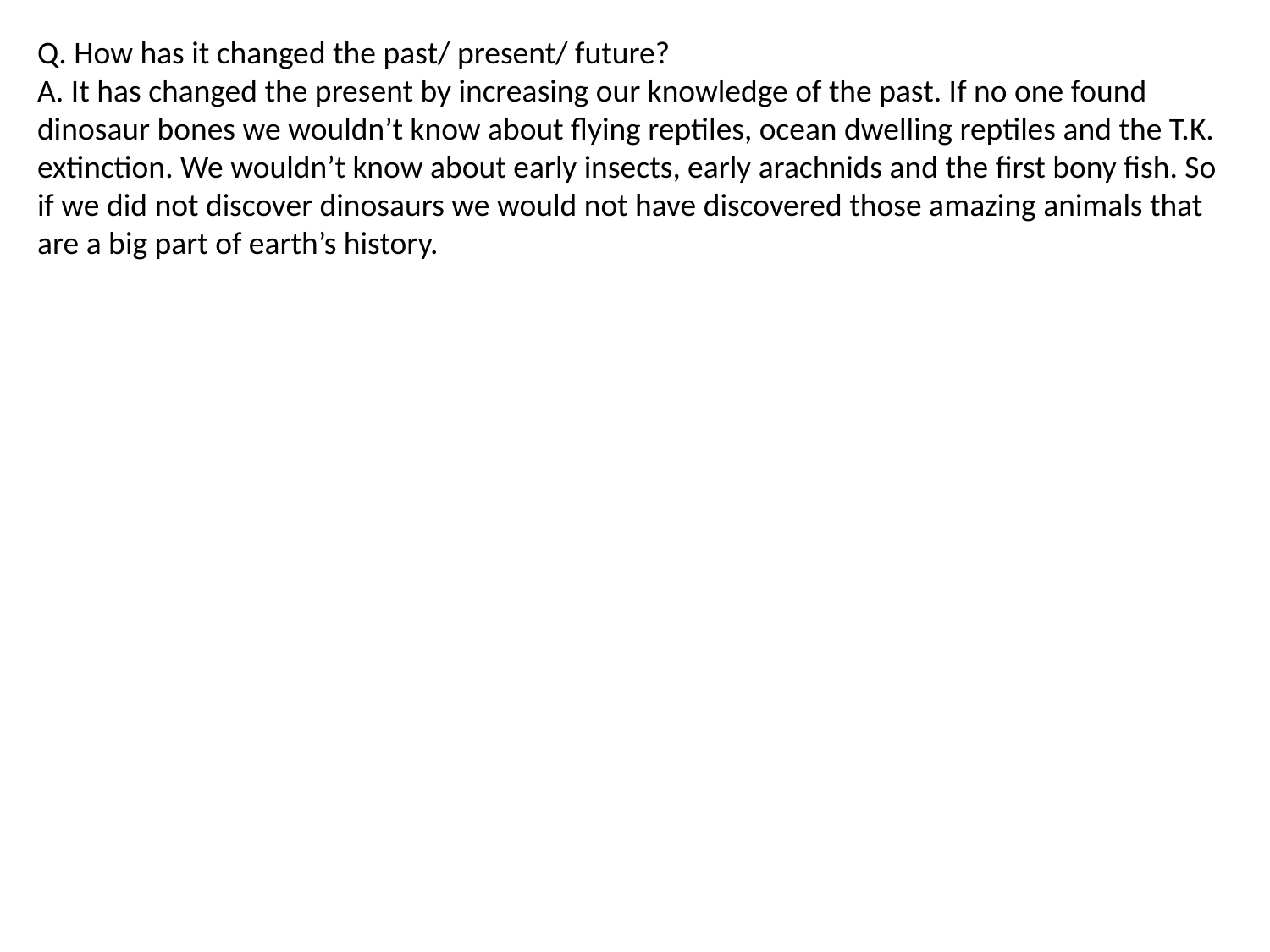

Q. How has it changed the past/ present/ future?
A. It has changed the present by increasing our knowledge of the past. If no one found dinosaur bones we wouldn’t know about flying reptiles, ocean dwelling reptiles and the T.K. extinction. We wouldn’t know about early insects, early arachnids and the first bony fish. So if we did not discover dinosaurs we would not have discovered those amazing animals that are a big part of earth’s history.